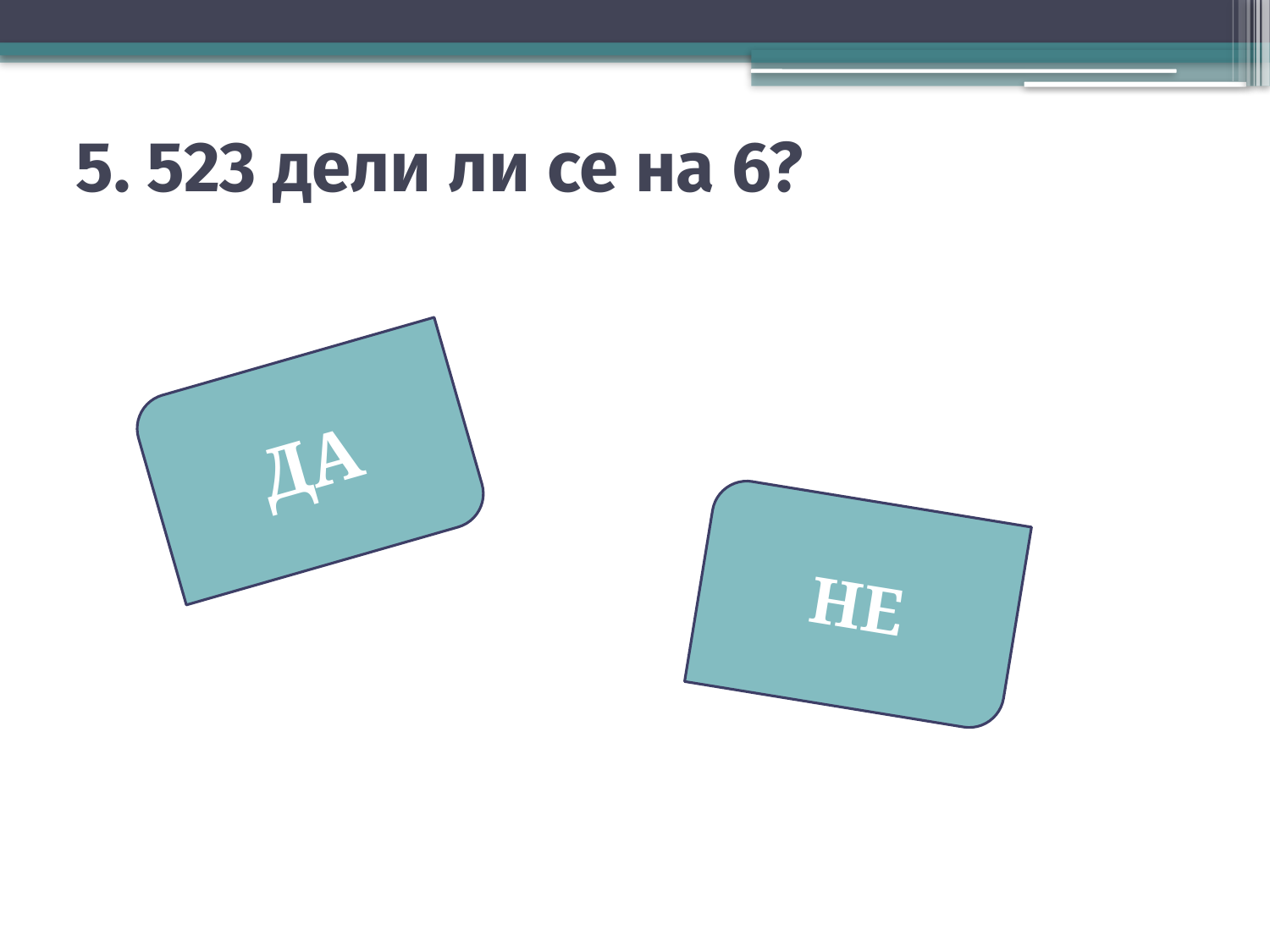

# 5. 523 дели ли се на 6?
ДА
НЕ